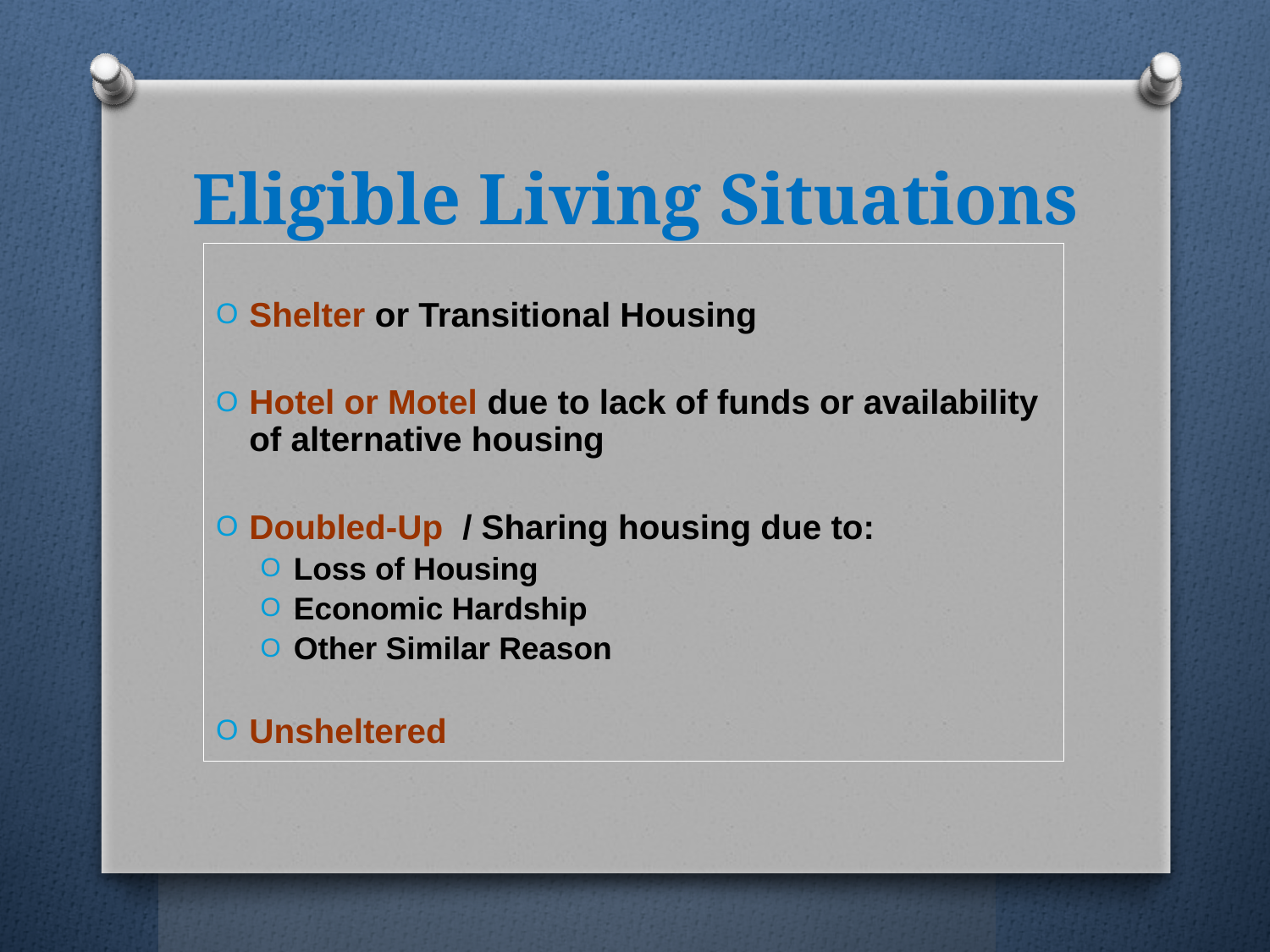

# Eligible Living Situations

Shelter or Transitional Housing

Hotel or Motel due to lack of funds or availability of alternative housing

Doubled-Up  / Sharing housing due to:
Loss of Housing
Economic Hardship
Other Similar Reason

Unsheltered